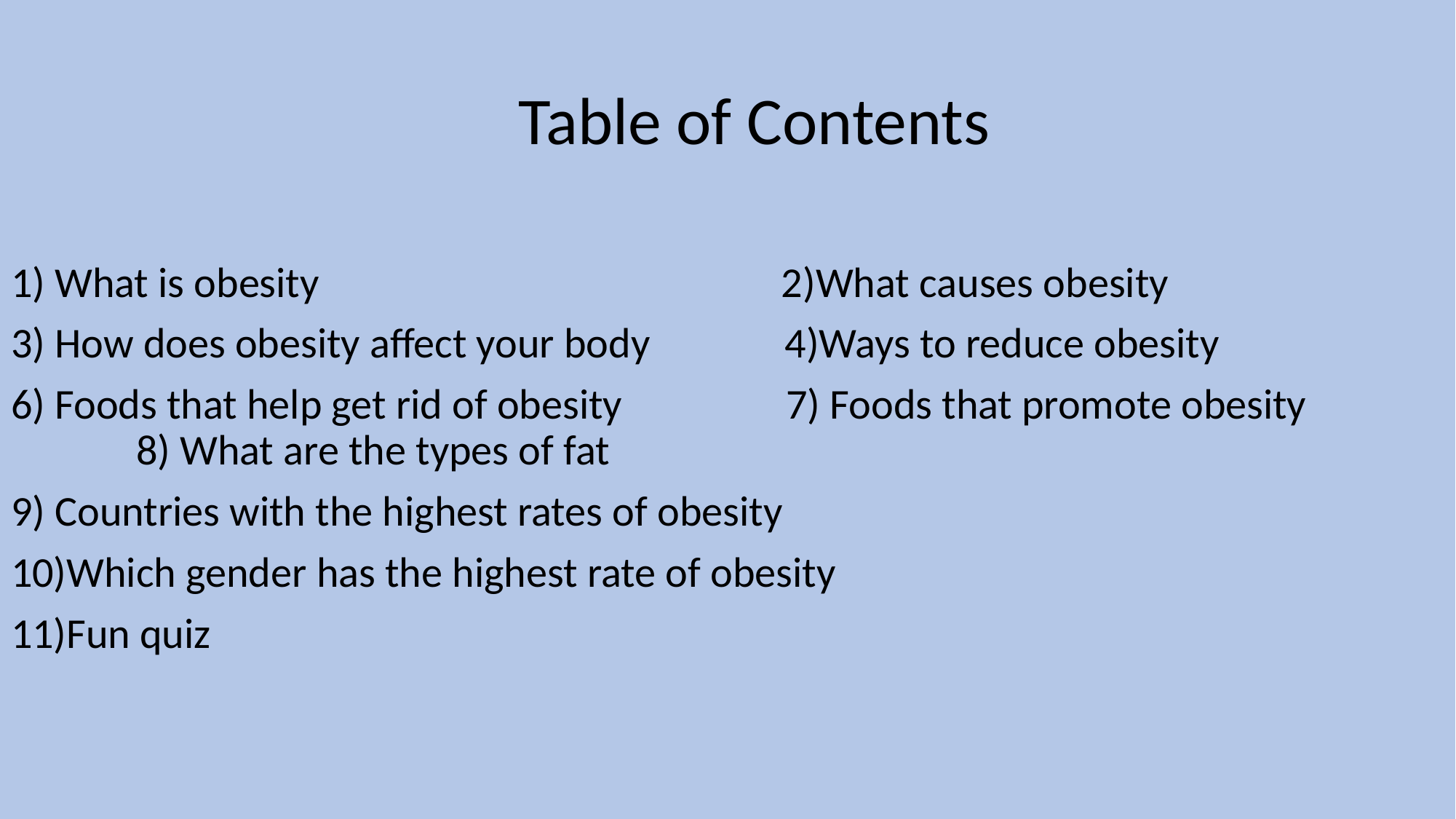

# Table of Contents
1) What is obesity                                                2)What causes obesity
3) How does obesity affect your body              4)Ways to reduce obesity
6) Foods that help get rid of obesity                 7) Foods that promote obesity                            8) What are the types of fat
9) Countries with the highest rates of obesity
10)Which gender has the highest rate of obesity
11)Fun quiz